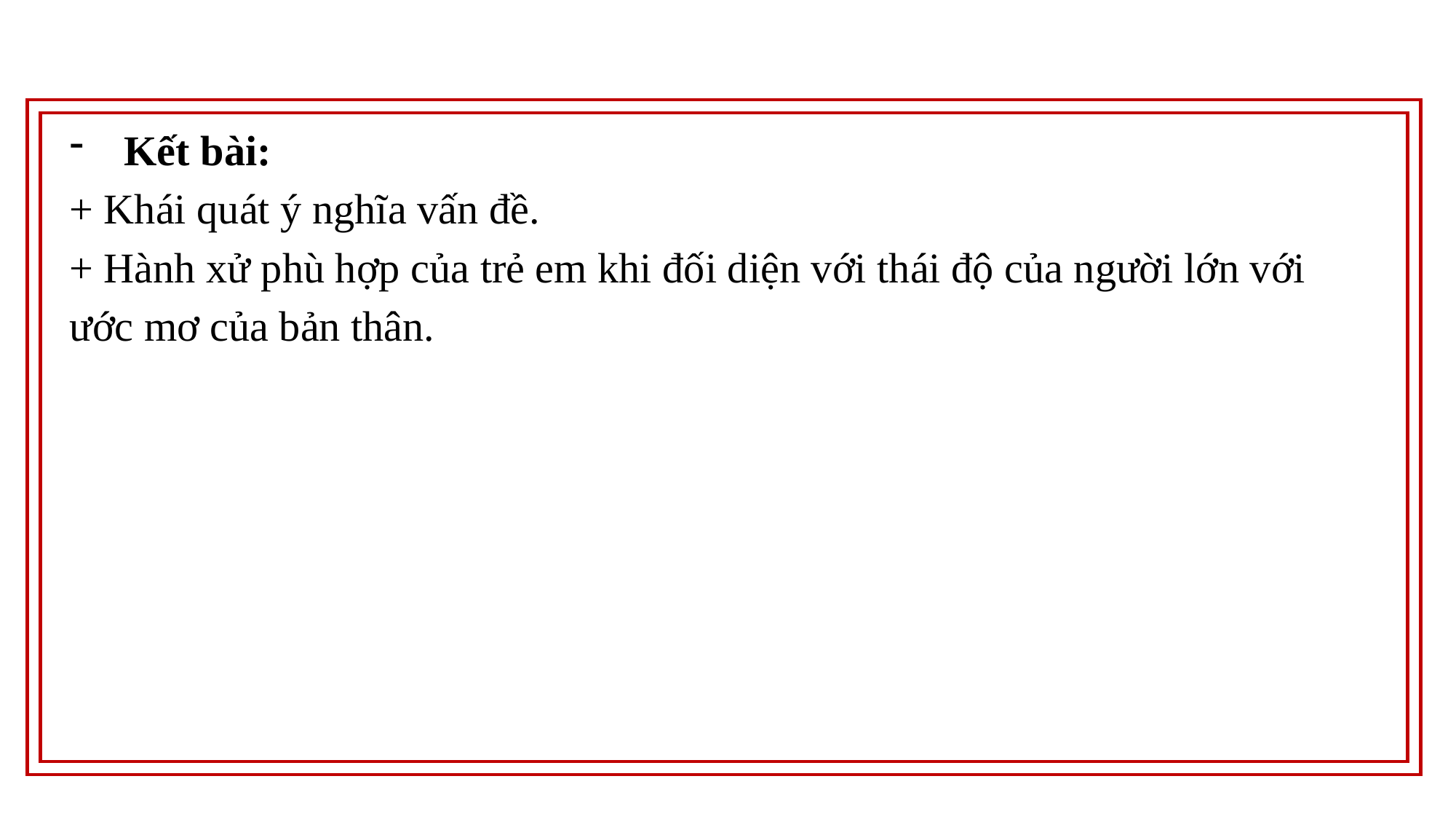

Kết bài:
+ Khái quát ý nghĩa vấn đề.
+ Hành xử phù hợp của trẻ em khi đối diện với thái độ của người lớn với ước mơ của bản thân.